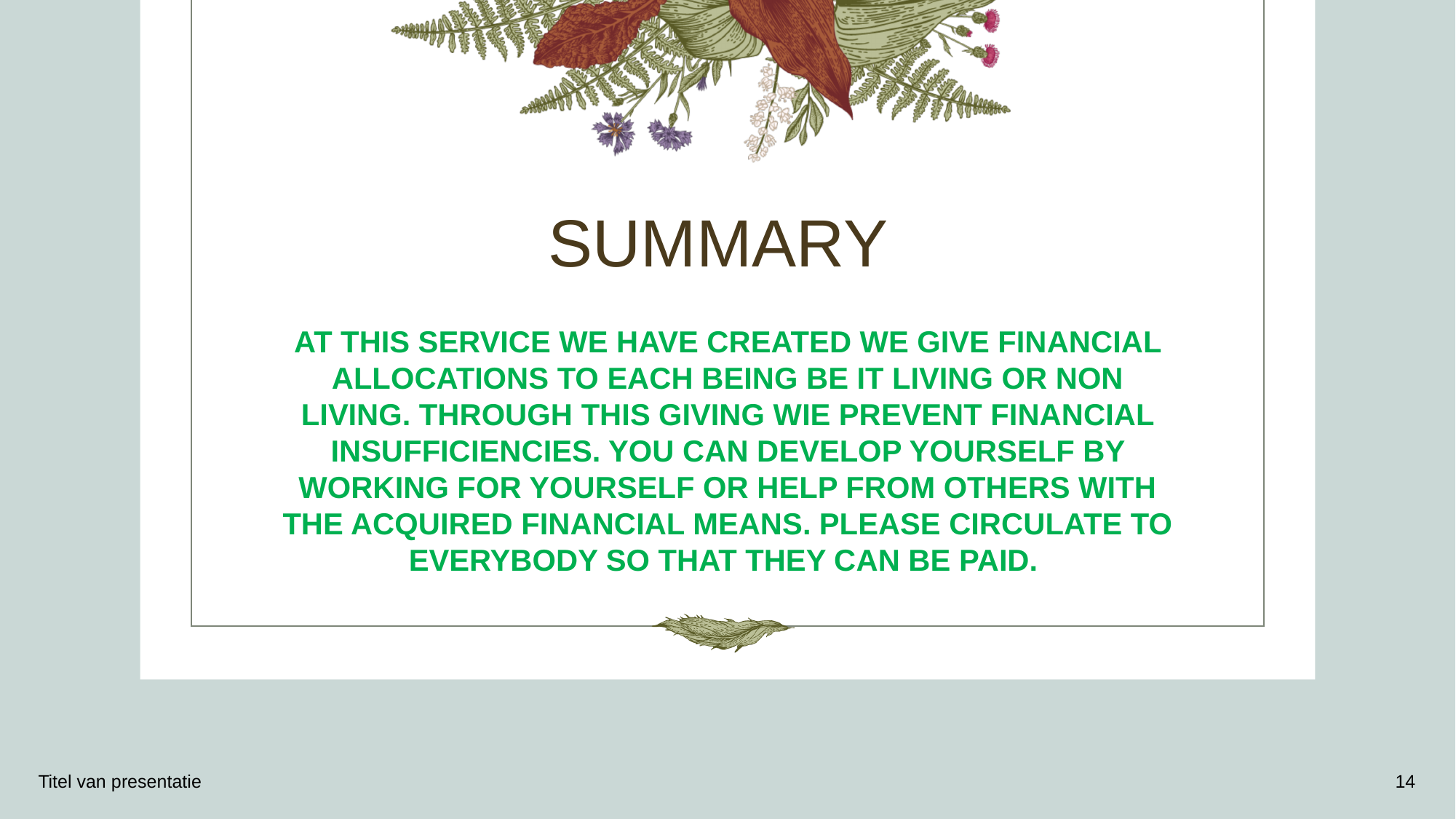

# SUMMARY
AT THIS SERVICE WE HAVE CREATED WE GIVE FINANCIAL ALLOCATIONS TO EACH BEING BE IT LIVING OR NON LIVING. THROUGH THIS GIVING WIE PREVENT FINANCIAL INSUFFICIENCIES. YOU CAN DEVELOP YOURSELF BY WORKING FOR YOURSELF OR HELP FROM OTHERS WITH THE ACQUIRED FINANCIAL MEANS. PLEASE CIRCULATE TO EVERYBODY SO THAT THEY CAN BE PAID.
Titel van presentatie
14